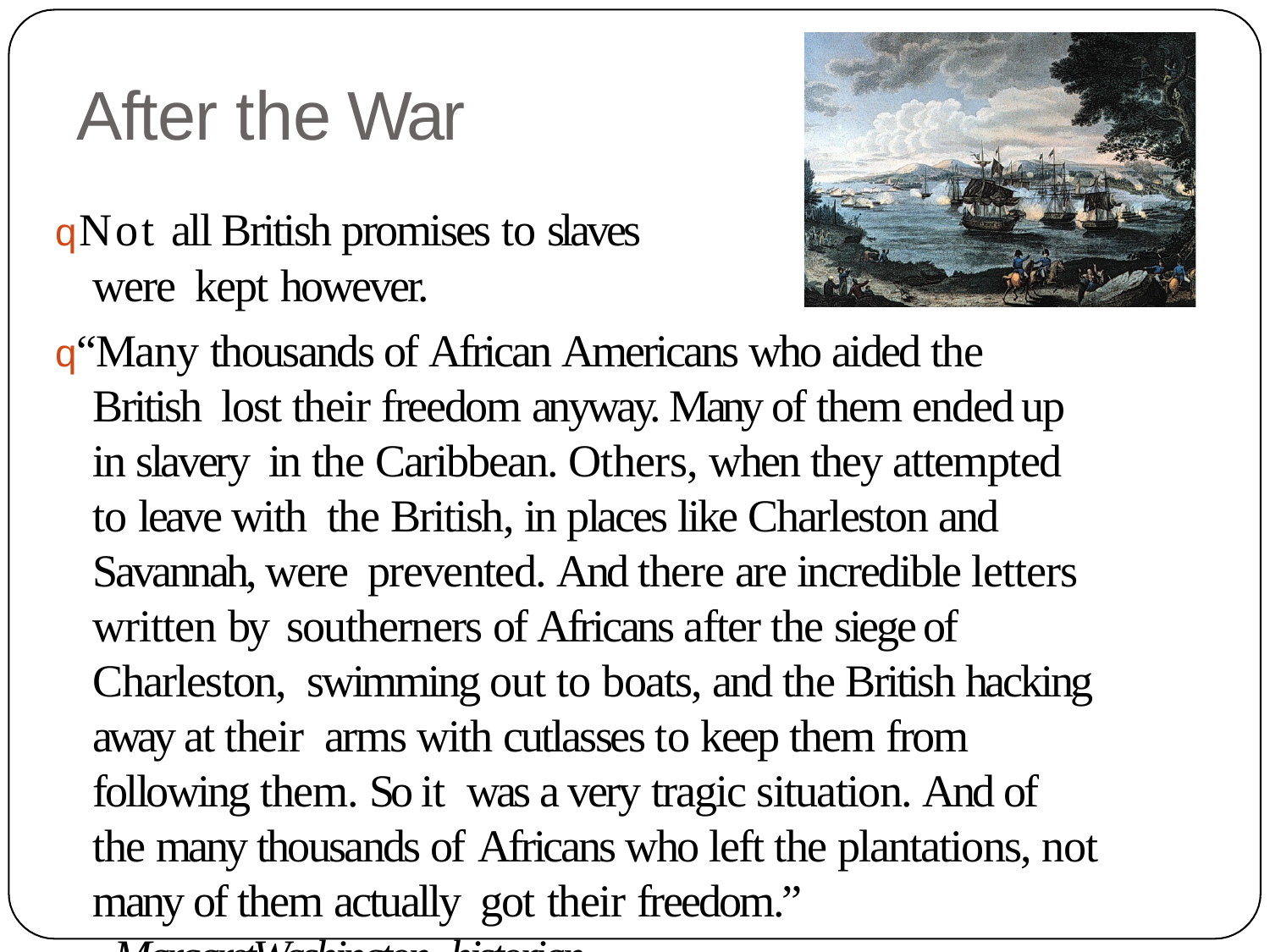

# After the War
qNot all British promises to slaves were  kept however.
q“Many thousands of African Americans who aided the British  lost their freedom anyway. Many of them ended up in slavery  in the Caribbean. Others, when they attempted to leave with  the British, in places like Charleston and Savannah, were  prevented. And there are incredible letters written by  southerners of Africans after the siege of Charleston,  swimming out to boats, and the British hacking away at their  arms with cutlasses to keep them from following them. So it  was a very tragic situation. And of the many thousands of  Africans who left the plantations, not many of them actually  got their freedom.”	~MargaretWashington, historian